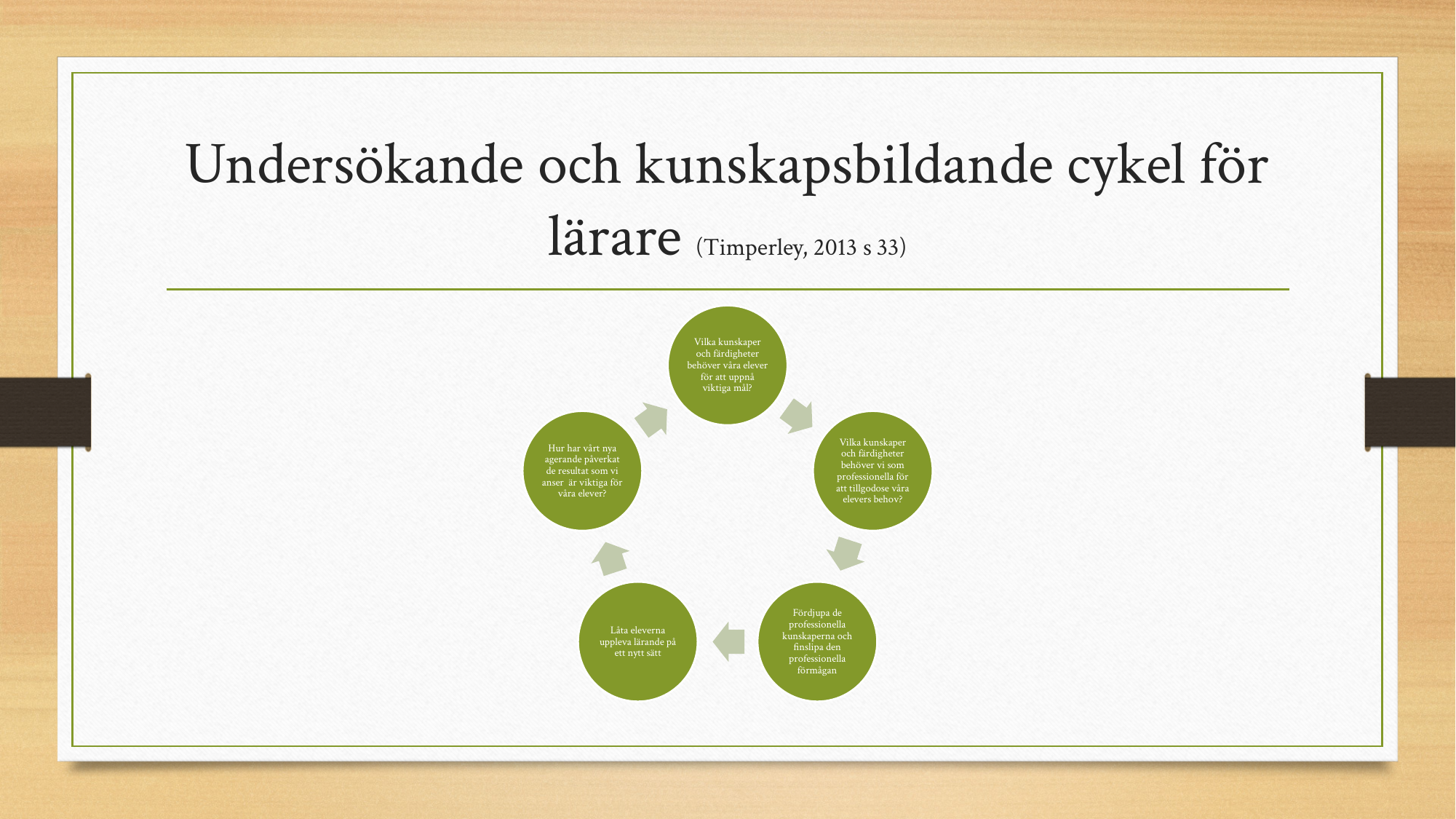

# Undersökande och kunskapsbildande cykel för lärare (Timperley, 2013 s 33)
Vilka kunskaper och färdigheter behöver våra elever för att uppnå viktiga mål?

Vilka kunskaper och färdigheter behöver vi som professionella för att tillgodose våra elevers behov?

Fördjupa de professionella kunskaperna och finslipa den professionella förmågan

Låta eleverna uppleva lärande på ett nytt sätt

Hur har vårt nya agerande påverkat de resultat som vi anser  är viktiga för våra elever?